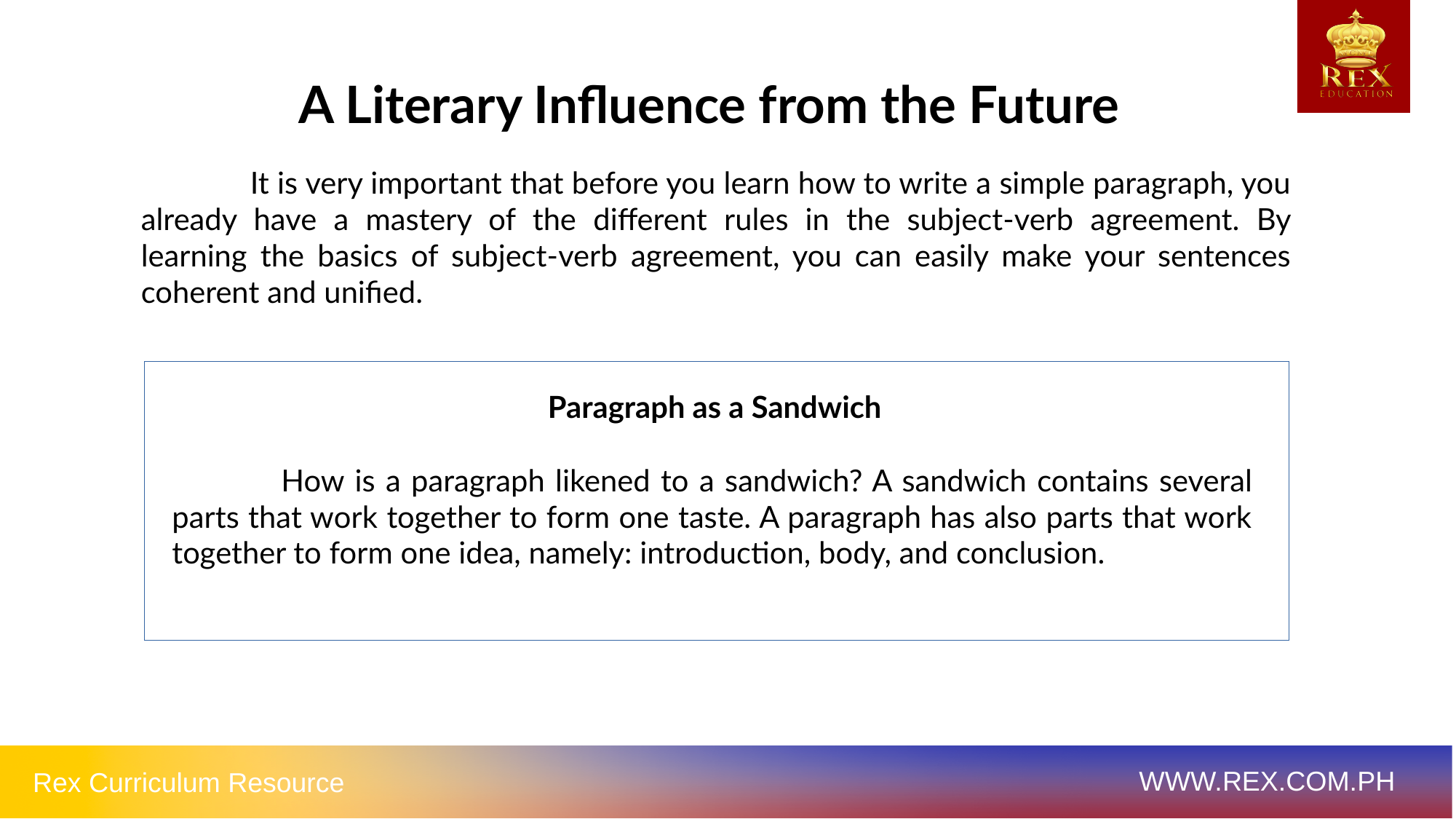

A Literary Influence from the Future
	It is very important that before you learn how to write a simple paragraph, you already have a mastery of the different rules in the subject-verb agreement. By learning the basics of subject-verb agreement, you can easily make your sentences coherent and unified.

Paragraph as a Sandwich
	How is a paragraph likened to a sandwich? A sandwich contains several parts that work together to form one taste. A paragraph has also parts that work together to form one idea, namely: introduction, body, and conclusion.